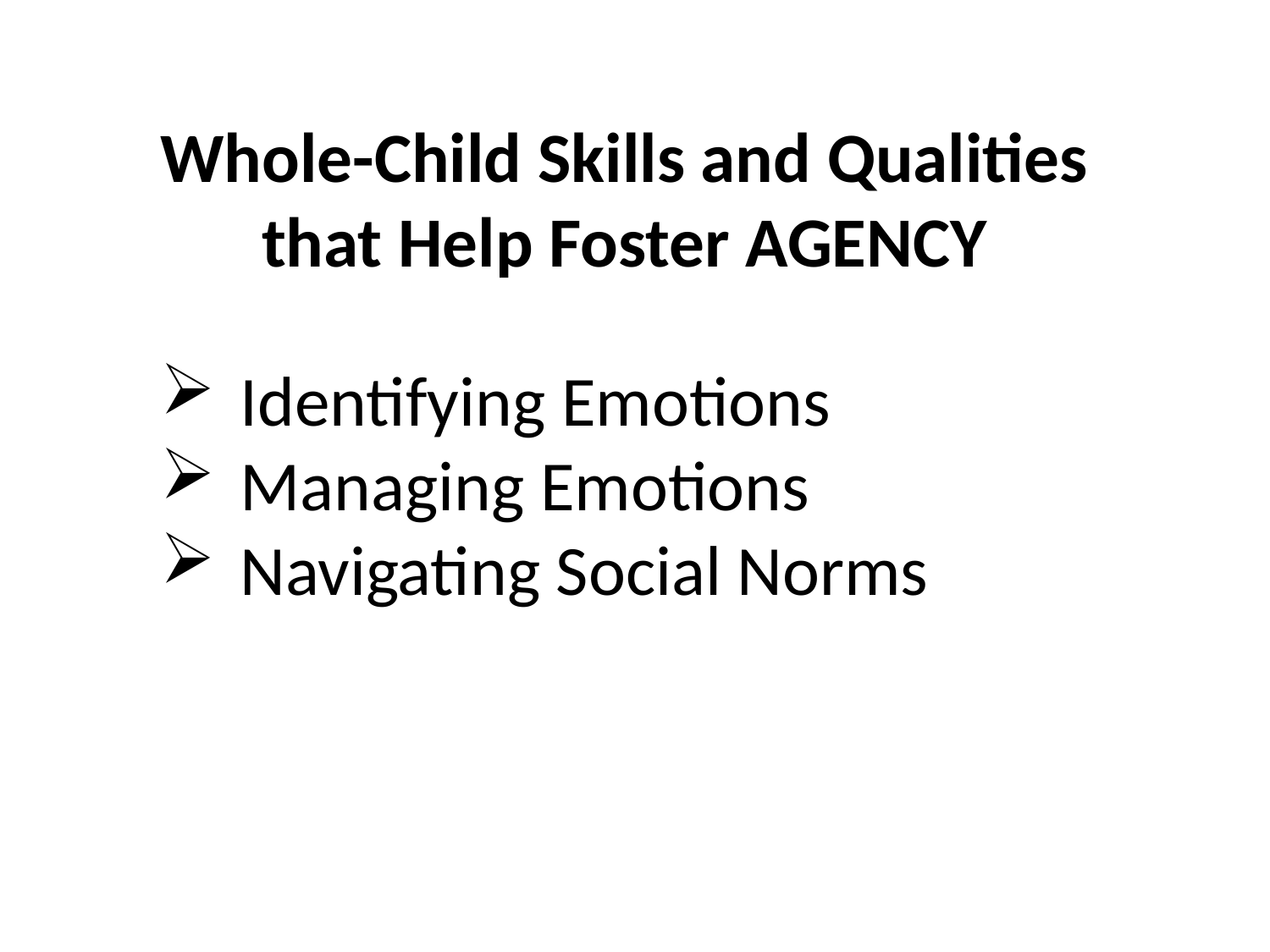

Whole-Child Skills and Qualities
that Help Foster AGENCY
Identifying Emotions
Managing Emotions
Navigating Social Norms